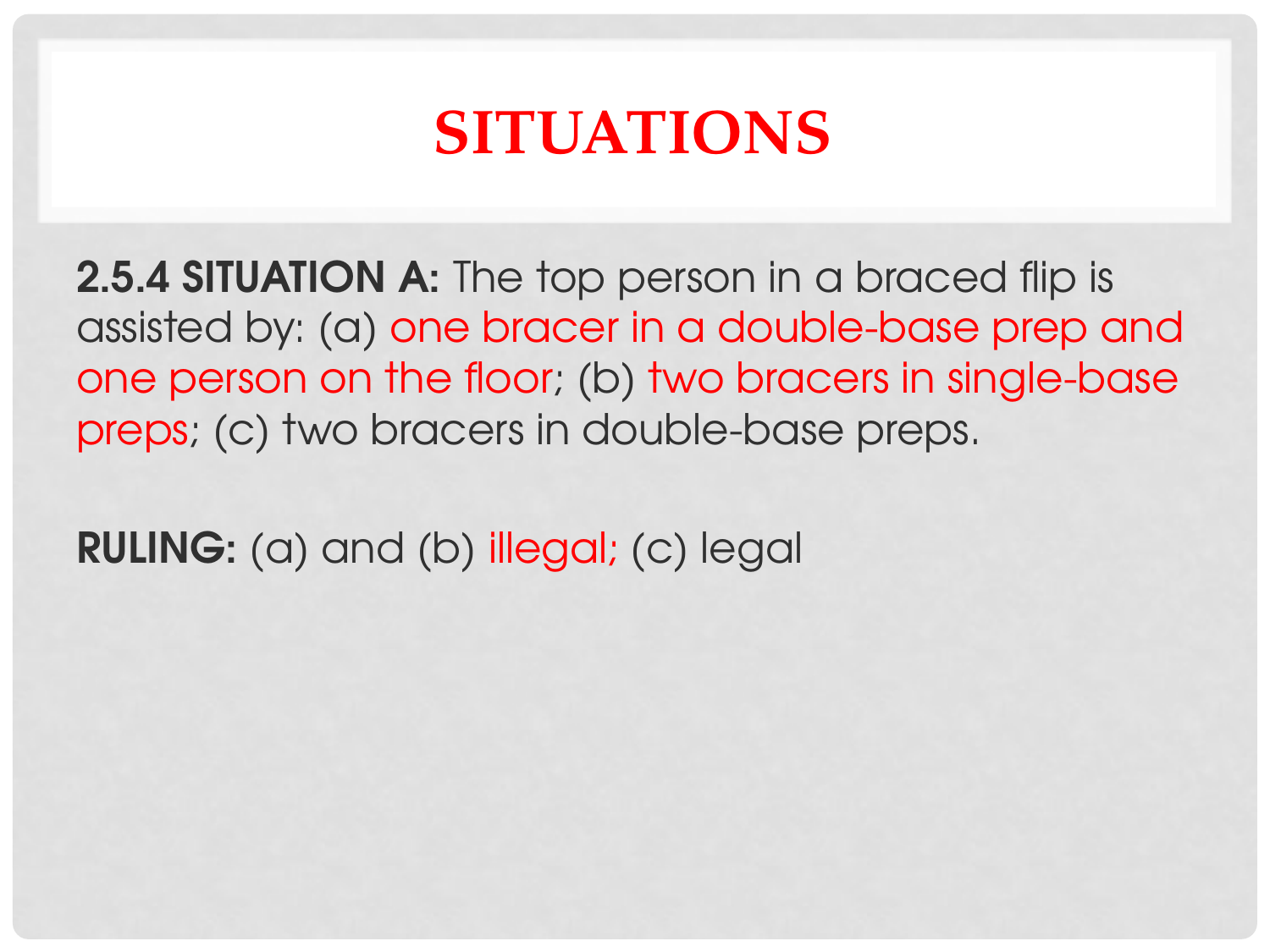

# Situations
2.5.4 SITUATION A: The top person in a braced flip is assisted by: (a) one bracer in a double-base prep and one person on the floor; (b) two bracers in single-base preps; (c) two bracers in double-base preps.

RULING: (a) and (b) illegal; (c) legal